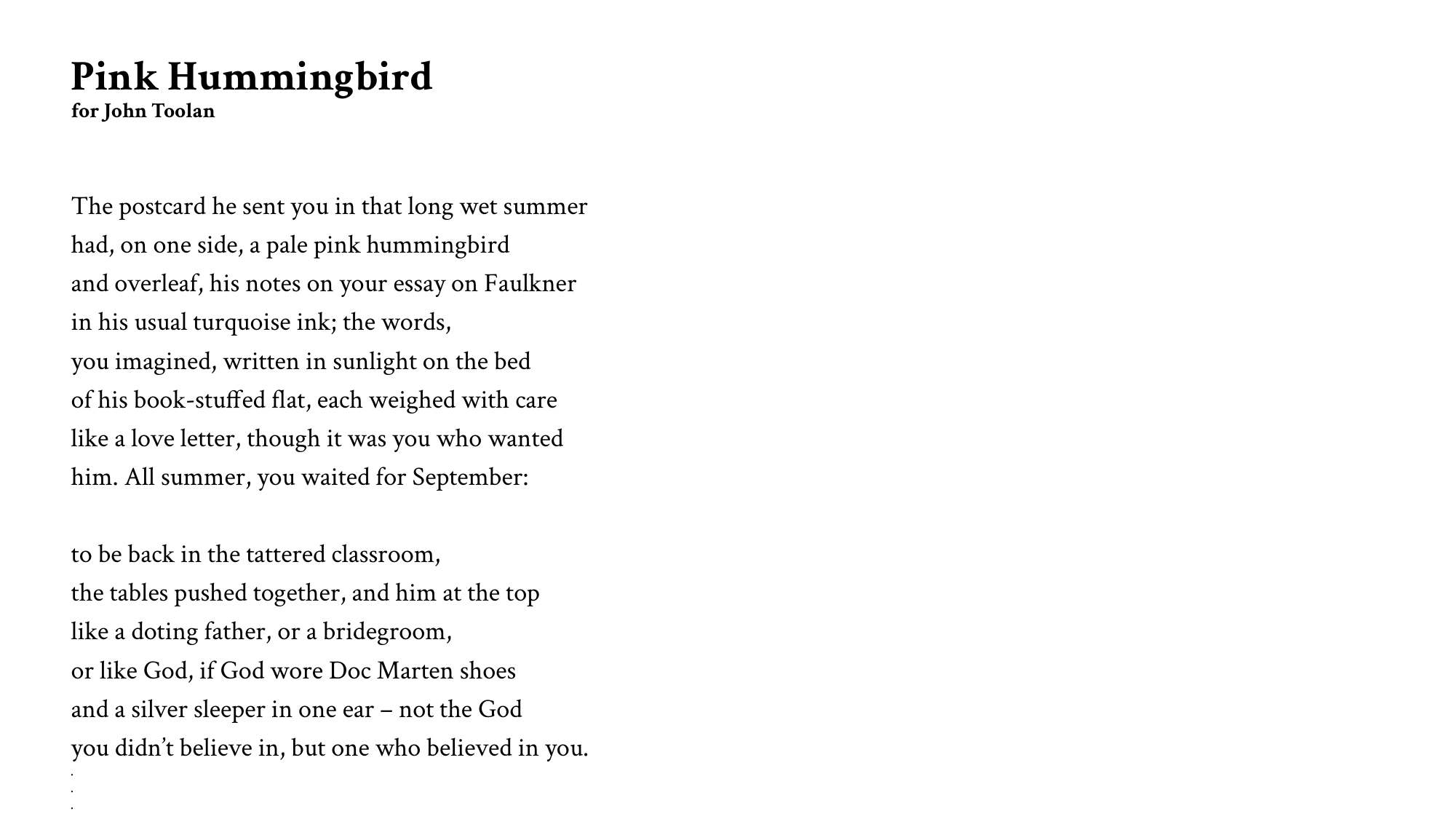

# Pink Hummingbird for John Toolan

The postcard he sent you in that long wet summer
had, on one side, a pale pink hummingbird
and overleaf, his notes on your essay on Faulkner
in his usual turquoise ink; the words,
you imagined, written in sunlight on the bed
of his book-stuffed flat, each weighed with care
like a love letter, though it was you who wanted
him. All summer, you waited for September:

to be back in the tattered classroom,
the tables pushed together, and him at the top
like a doting father, or a bridegroom,
or like God, if God wore Doc Marten shoes
and a silver sleeper in one ear – not the God
you didn’t believe in, but one who believed in you.